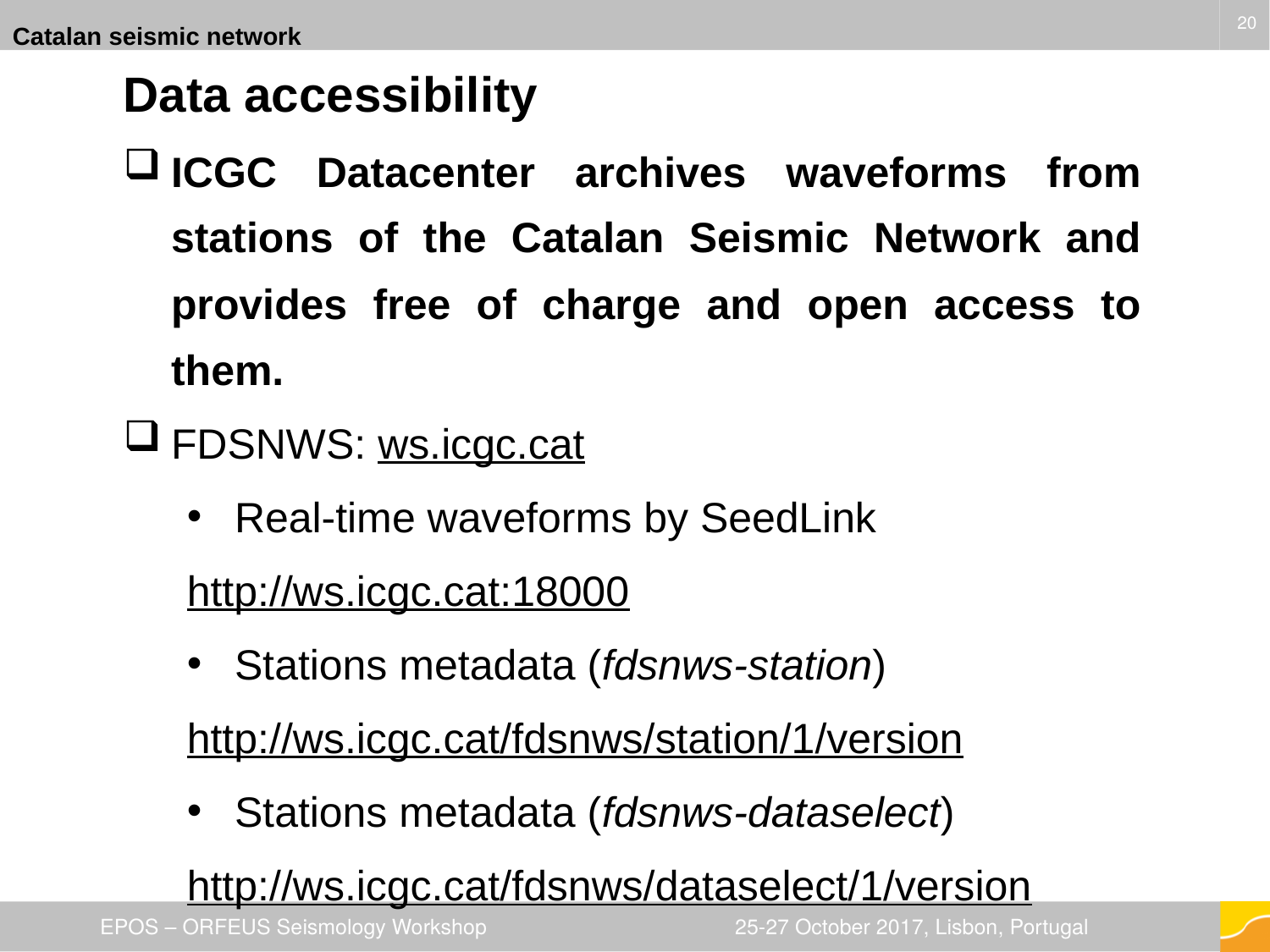

Catalan seismic network
20
20
Data accessibility
ICGC Datacenter archives waveforms from stations of the Catalan Seismic Network and provides free of charge and open access to them.
FDSNWS: ws.icgc.cat
Real-time waveforms by SeedLink
http://ws.icgc.cat:18000
Stations metadata (fdsnws-station)
http://ws.icgc.cat/fdsnws/station/1/version
Stations metadata (fdsnws-dataselect)
http://ws.icgc.cat/fdsnws/dataselect/1/version
EPOS – ORFEUS Seismology Workshop		25-27 October 2017, Lisbon, Portugal